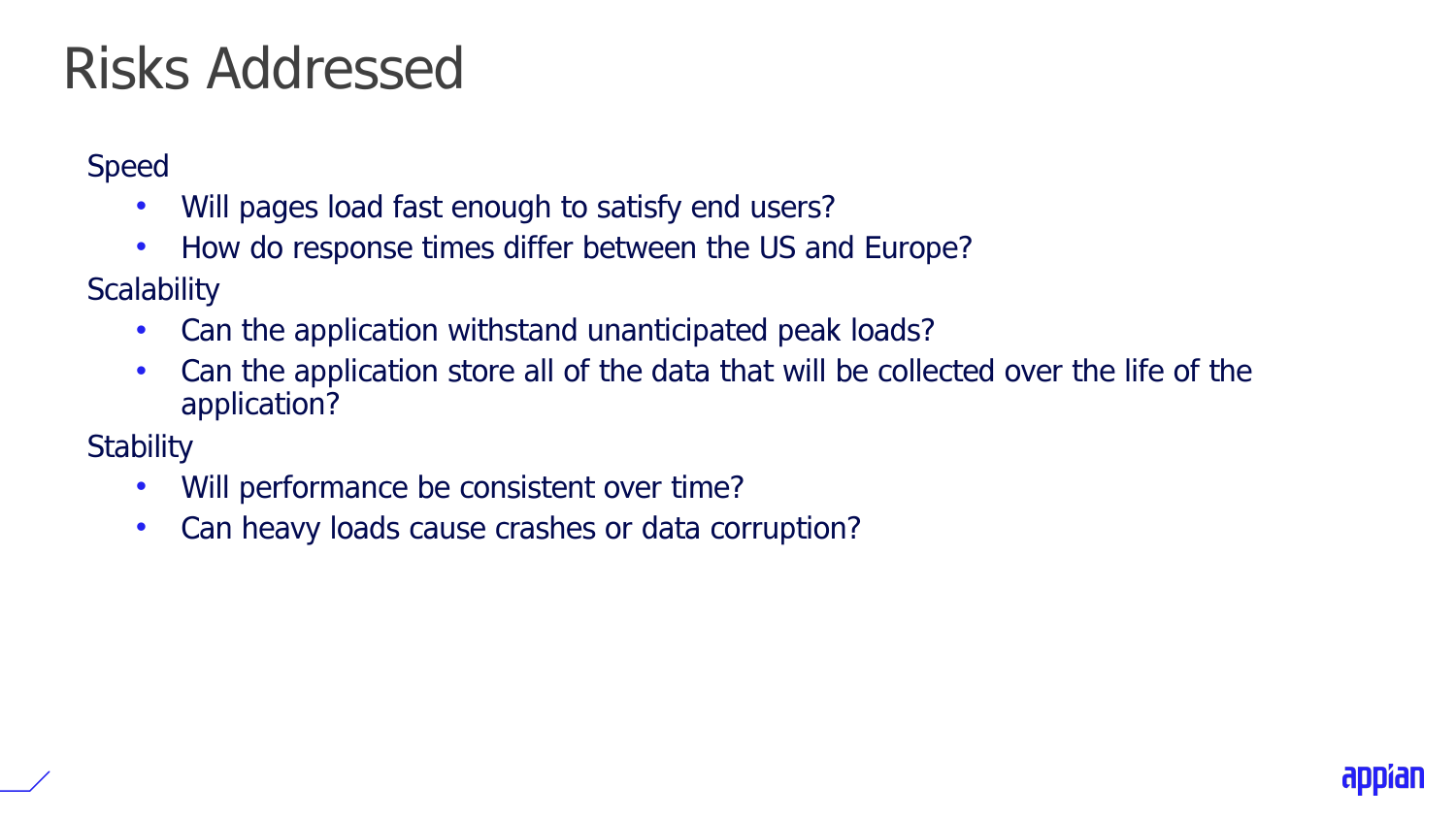

# Risks Addressed
Speed
Will pages load fast enough to satisfy end users?
How do response times differ between the US and Europe?
Scalability
Can the application withstand unanticipated peak loads?
Can the application store all of the data that will be collected over the life of the application?
Stability
Will performance be consistent over time?
Can heavy loads cause crashes or data corruption?